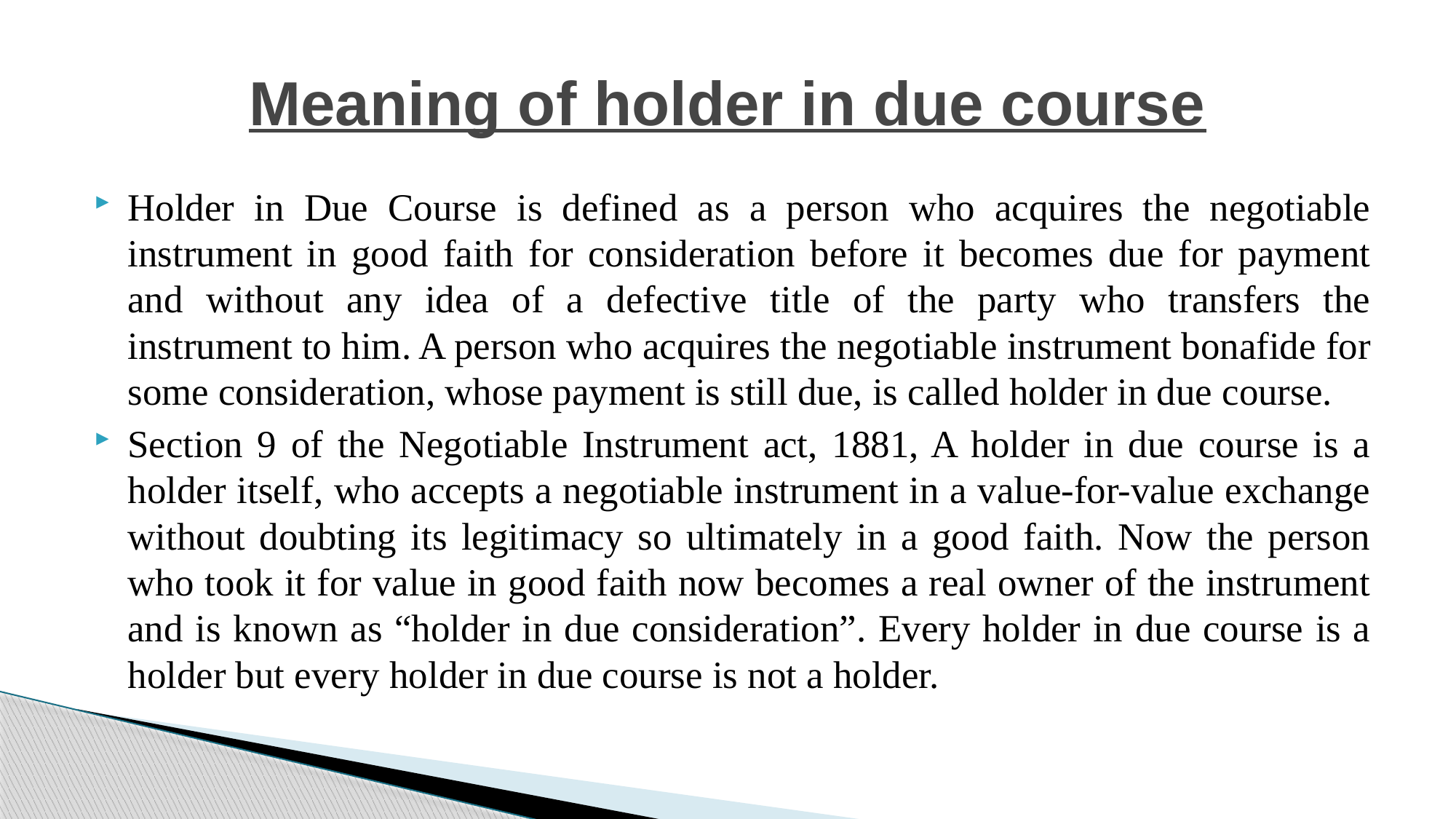

# Meaning of holder in due course
Holder in Due Course is defined as a person who acquires the negotiable instrument in good faith for consideration before it becomes due for payment and without any idea of a defective title of the party who transfers the instrument to him. A person who acquires the negotiable instrument bonafide for some consideration, whose payment is still due, is called holder in due course.
Section 9 of the Negotiable Instrument act, 1881, A holder in due course is a holder itself, who accepts a negotiable instrument in a value-for-value exchange without doubting its legitimacy so ultimately in a good faith. Now the person who took it for value in good faith now becomes a real owner of the instrument and is known as “holder in due consideration”. Every holder in due course is a holder but every holder in due course is not a holder.